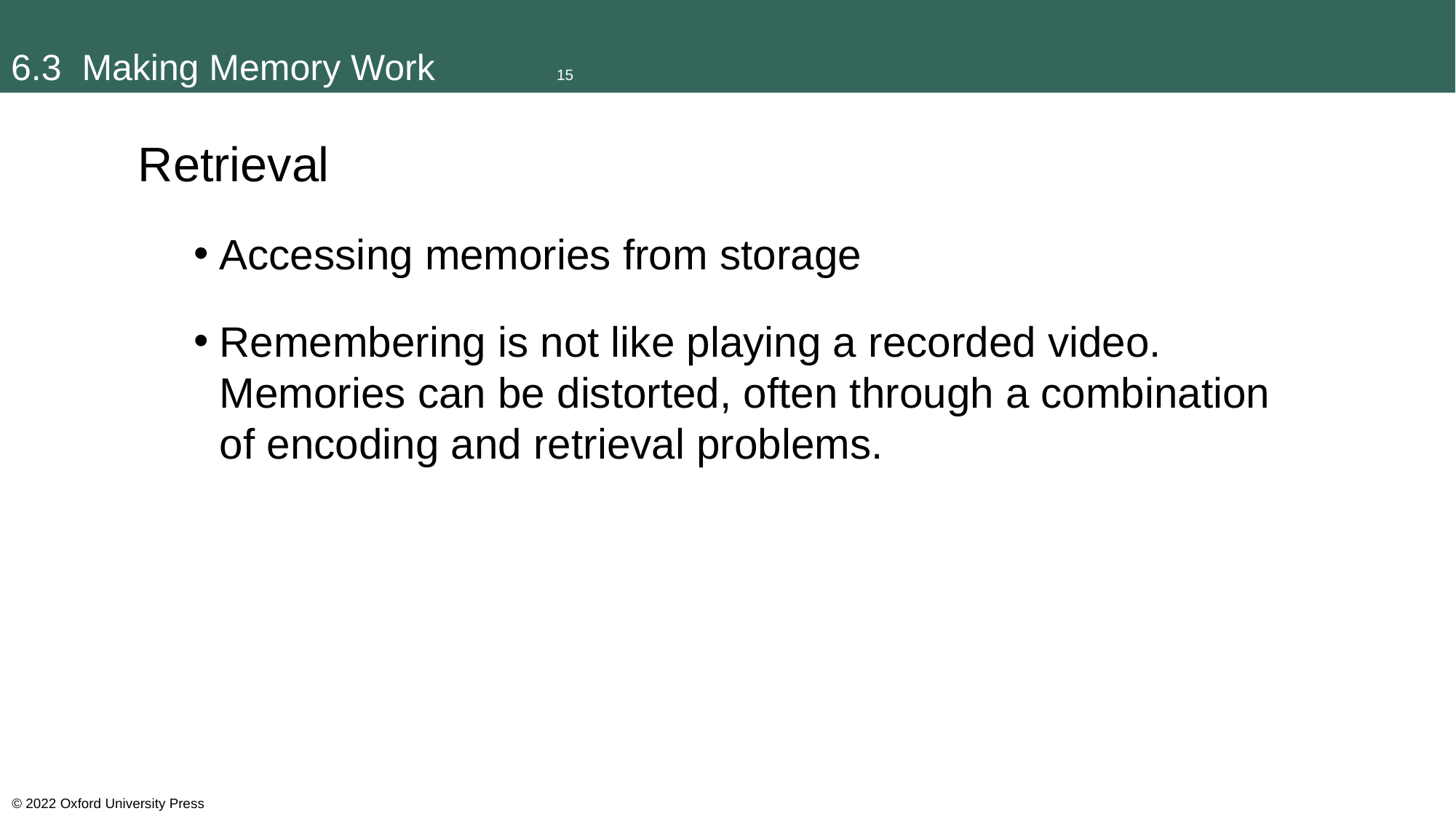

# 6.3  Making Memory Work		15
Retrieval
Accessing memories from storage
Remembering is not like playing a recorded video. Memories can be distorted, often through a combination of encoding and retrieval problems.